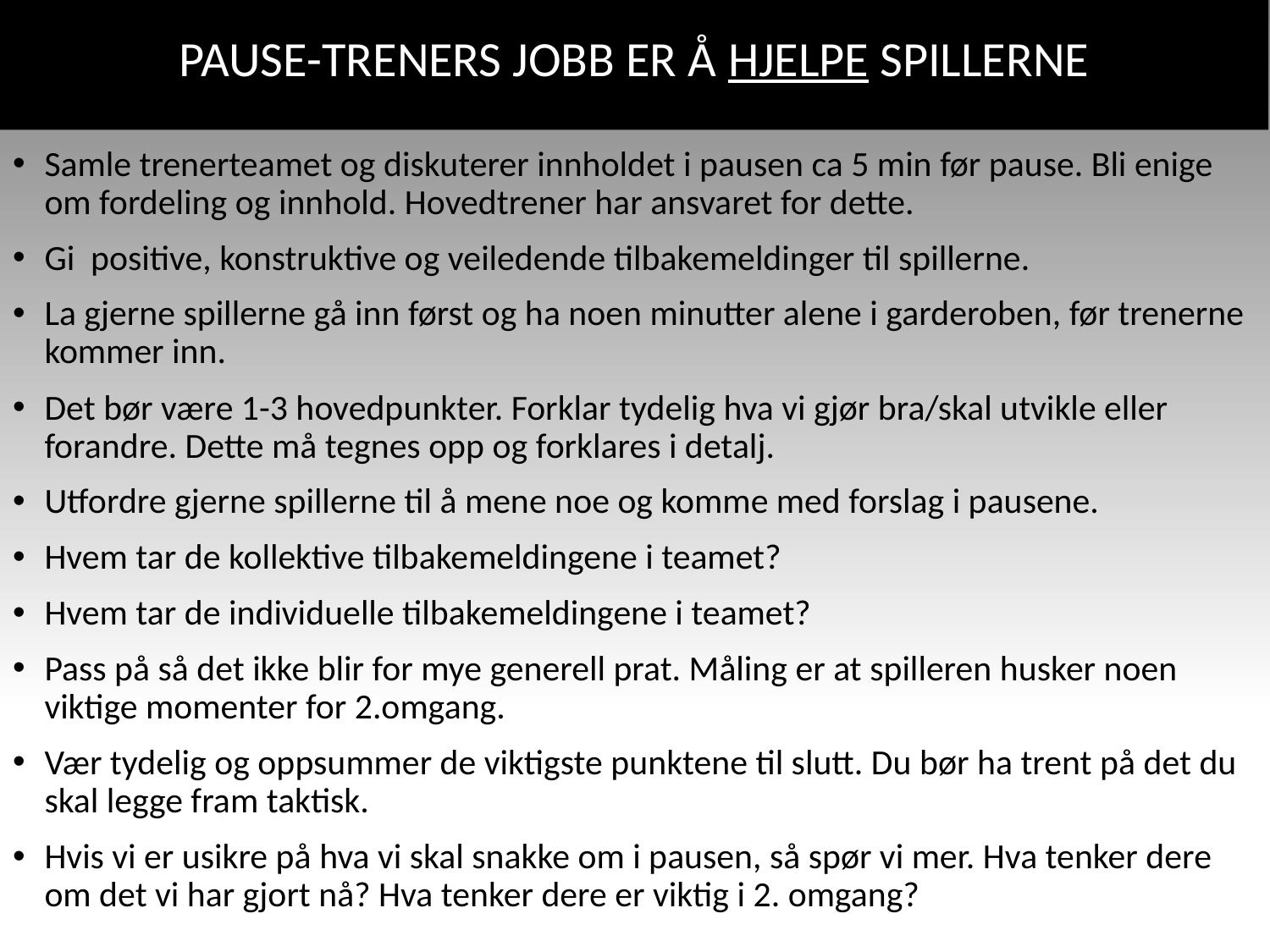

# PAUSE-TRENERS JOBB ER Å HJELPE SPILLERNE
Samle trenerteamet og diskuterer innholdet i pausen ca 5 min før pause. Bli enige om fordeling og innhold. Hovedtrener har ansvaret for dette.
Gi  positive, konstruktive og veiledende tilbakemeldinger til spillerne.
La gjerne spillerne gå inn først og ha noen minutter alene i garderoben, før trenerne kommer inn.
Det bør være 1-3 hovedpunkter. Forklar tydelig hva vi gjør bra/skal utvikle eller forandre. Dette må tegnes opp og forklares i detalj.
Utfordre gjerne spillerne til å mene noe og komme med forslag i pausene.
Hvem tar de kollektive tilbakemeldingene i teamet?
Hvem tar de individuelle tilbakemeldingene i teamet?
Pass på så det ikke blir for mye generell prat. Måling er at spilleren husker noen viktige momenter for 2.omgang.
Vær tydelig og oppsummer de viktigste punktene til slutt. Du bør ha trent på det du skal legge fram taktisk.
Hvis vi er usikre på hva vi skal snakke om i pausen, så spør vi mer. Hva tenker dere om det vi har gjort nå? Hva tenker dere er viktig i 2. omgang?